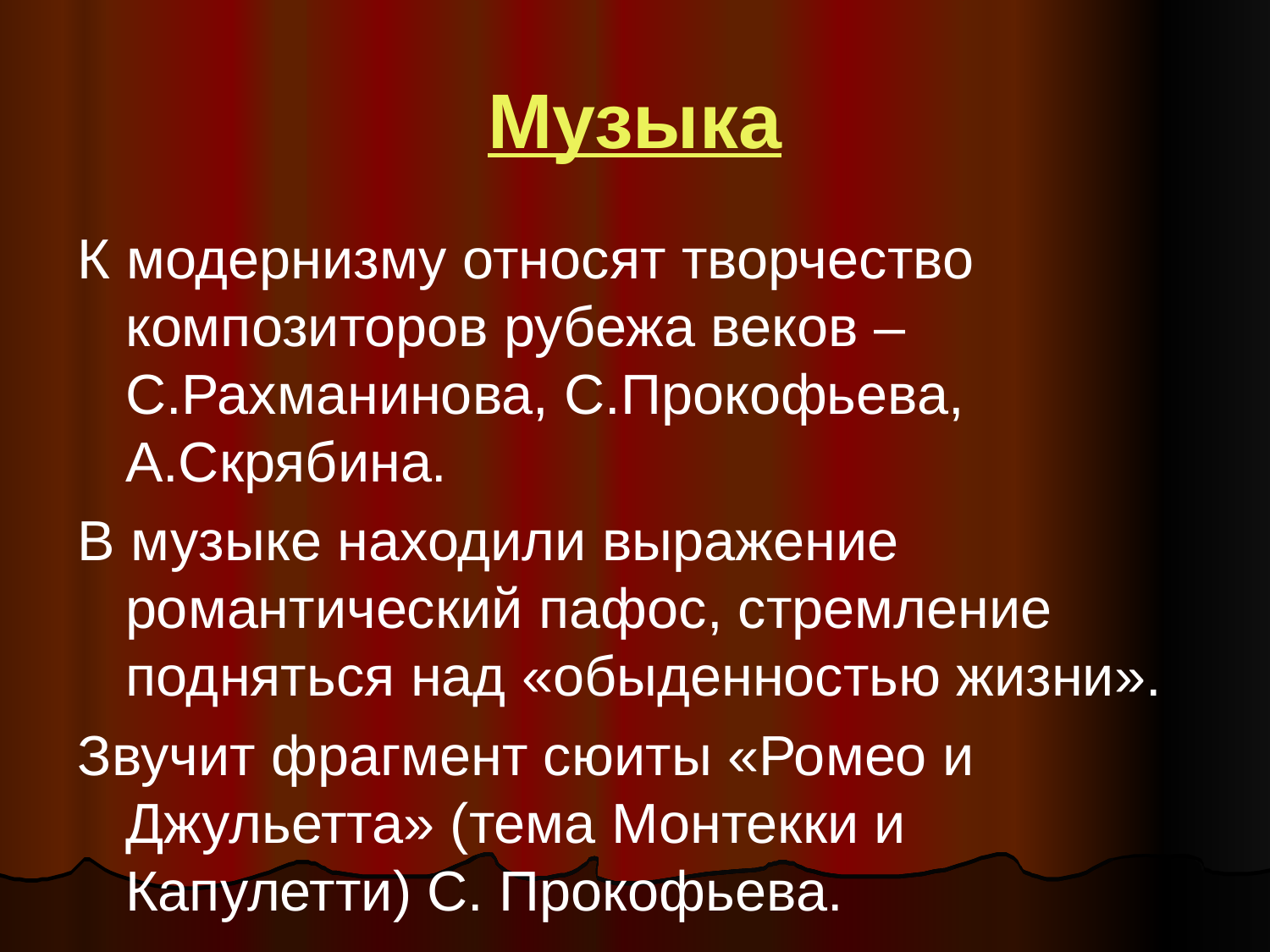

# Музыка
К модернизму относят творчество композиторов рубежа веков – С.Рахманинова, С.Прокофьева, А.Скрябина.
В музыке находили выражение романтический пафос, стремление подняться над «обыденностью жизни».
Звучит фрагмент сюиты «Ромео и Джульетта» (тема Монтекки и Капулетти) С. Прокофьева.